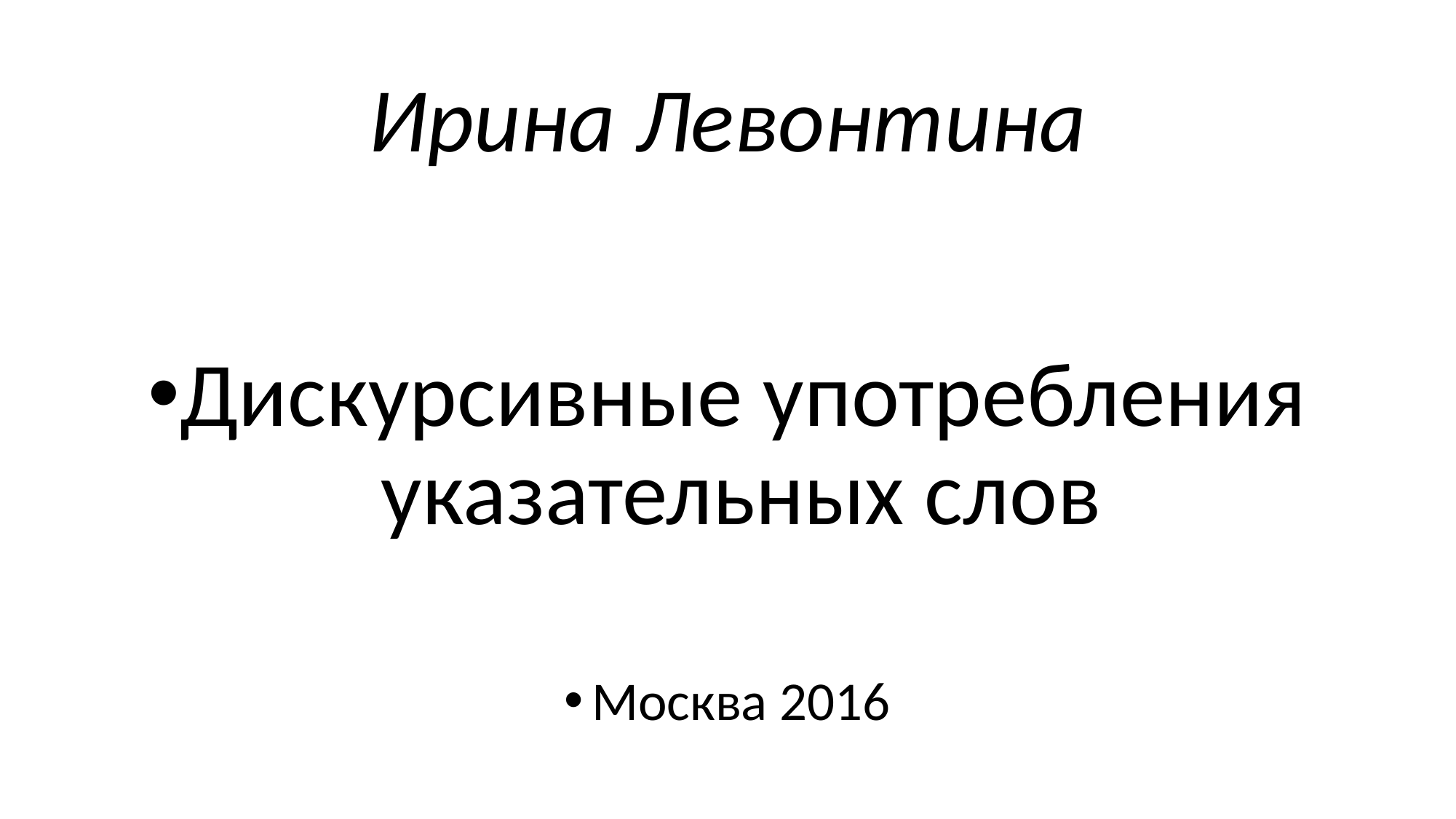

# Ирина Левонтина

Дискурсивные употребления указательных слов

Москва 2016